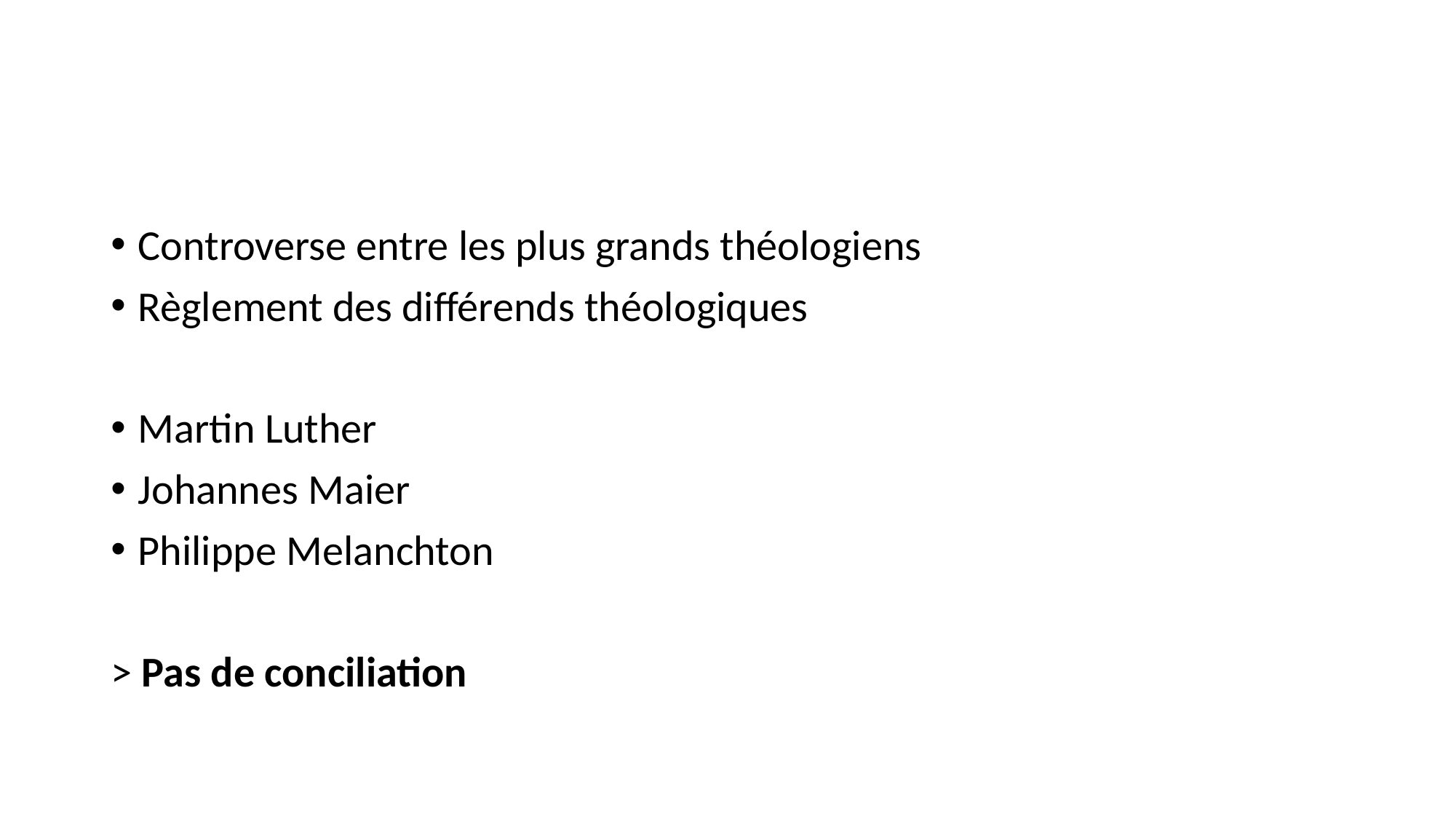

#
Controverse entre les plus grands théologiens
Règlement des différends théologiques

Martin Luther
Johannes Maier
Philippe Melanchton

> Pas de conciliation